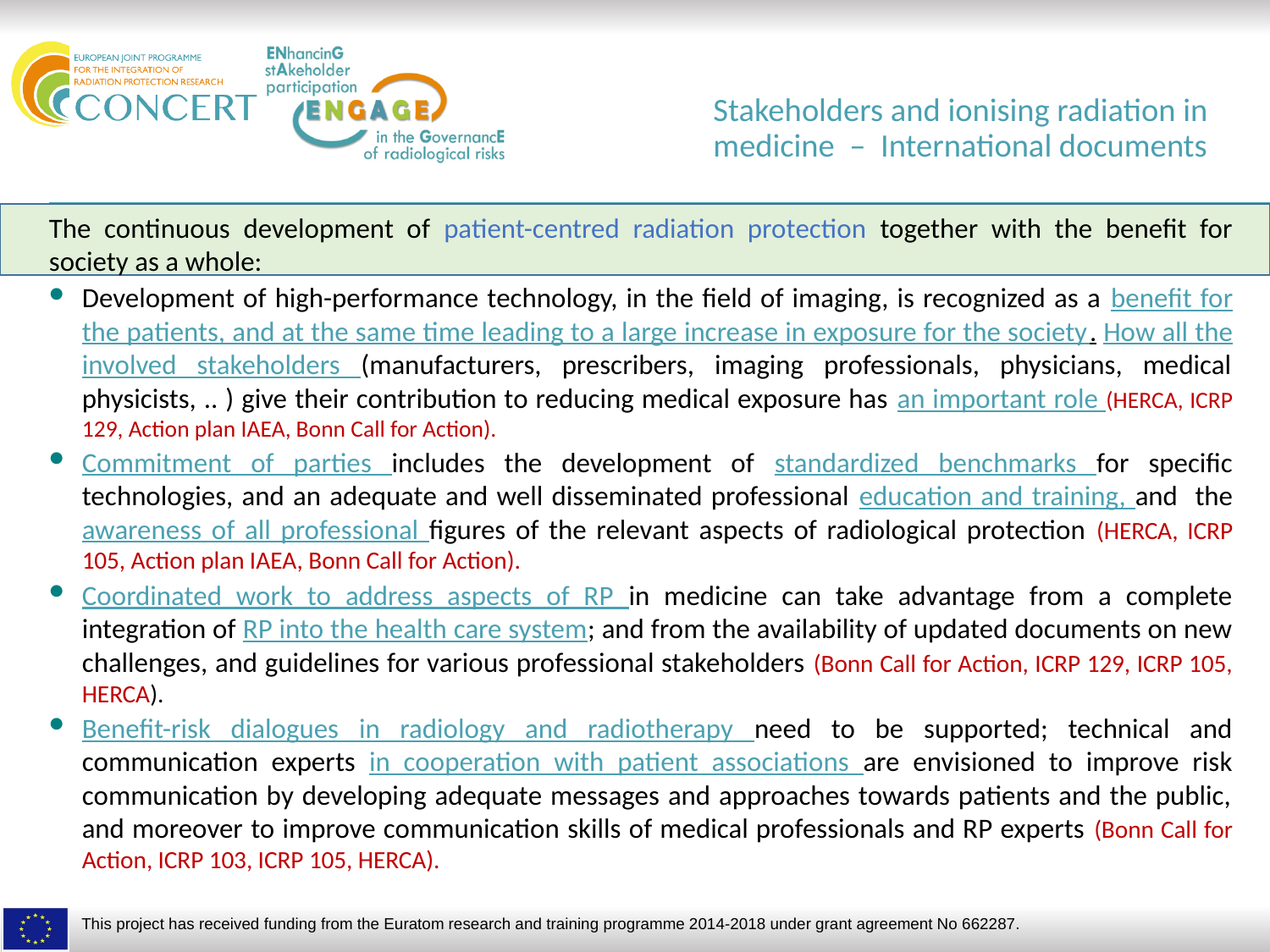

# Stakeholders and ionising radiation in  medicine  –  International documents

The continuous development of patient-centred radiation protection together with the benefit for society as a whole:
Development of high-performance technology, in the field of imaging, is recognized as a benefit for the patients, and at the same time leading to a large increase in exposure for the society. How all the involved stakeholders (manufacturers, prescribers, imaging professionals, physicians, medical physicists, .. ) give their contribution to reducing medical exposure has an important role (HERCA, ICRP 129, Action plan IAEA, Bonn Call for Action).
Commitment of parties includes the development of standardized benchmarks for specific technologies, and an adequate and well disseminated professional education and training, and  the awareness of all professional figures of the relevant aspects of radiological protection (HERCA, ICRP 105, Action plan IAEA, Bonn Call for Action).
Coordinated work to address aspects of RP in medicine can take advantage from a complete integration of RP into the health care system; and from the availability of updated documents on new challenges, and guidelines for various professional stakeholders (Bonn Call for Action, ICRP 129, ICRP 105, HERCA).
Benefit-risk dialogues in radiology and radiotherapy need to be supported; technical and communication experts in cooperation with patient associations are envisioned to improve risk communication by developing adequate messages and approaches towards patients and the public, and moreover to improve communication skills of medical professionals and RP experts (Bonn Call for Action, ICRP 103, ICRP 105, HERCA).